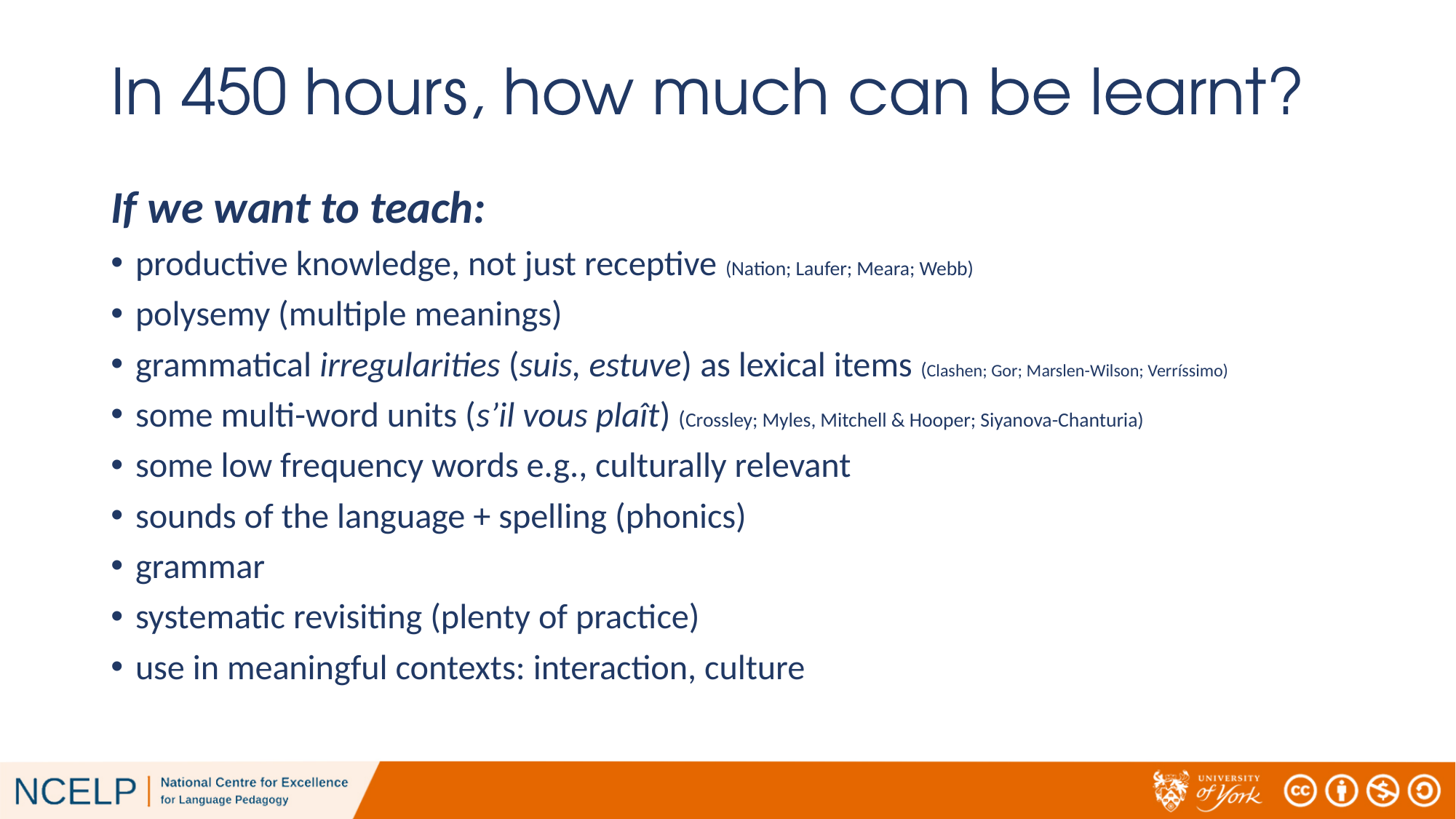

# In 450 hours, how much can be learnt?
If we want to teach:
productive knowledge, not just receptive (Nation; Laufer; Meara; Webb)
polysemy (multiple meanings)
grammatical irregularities (suis, estuve) as lexical items (Clashen; Gor; Marslen-Wilson; Verríssimo)
some multi-word units (s’il vous plaît) (Crossley; Myles, Mitchell & Hooper; Siyanova-Chanturia)
some low frequency words e.g., culturally relevant
sounds of the language + spelling (phonics)
grammar
systematic revisiting (plenty of practice)
use in meaningful contexts: interaction, culture